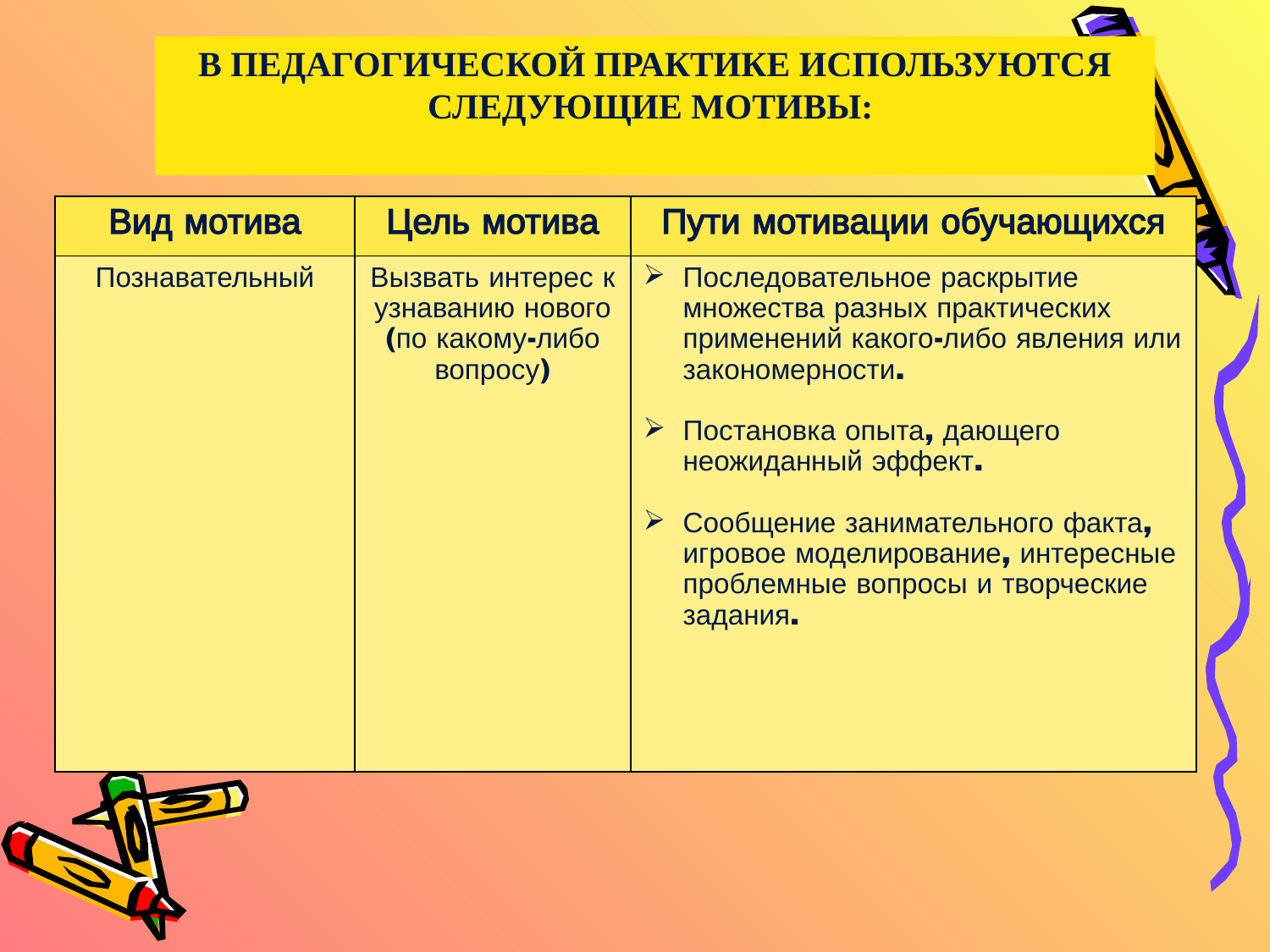

# В ПЕДАГОГИЧЕСКОЙ ПРАКТИКЕ ИСПОЛЬЗУЮТСЯ СЛЕДУЮЩИЕ МОТИВЫ:
| Вид мотива | Цель мотива | Пути мотивации обучающихся |
| --- | --- | --- |
| Познавательный | Вызвать интерес к узнаванию нового (по какому-либо вопросу) | Последовательное раскрытие множества разных практических применений какого-либо явления или закономерности. Постановка опыта, дающего неожиданный эффект. Сообщение занимательного факта, игровое моделирование, интересные проблемные вопросы и творческие задания. |